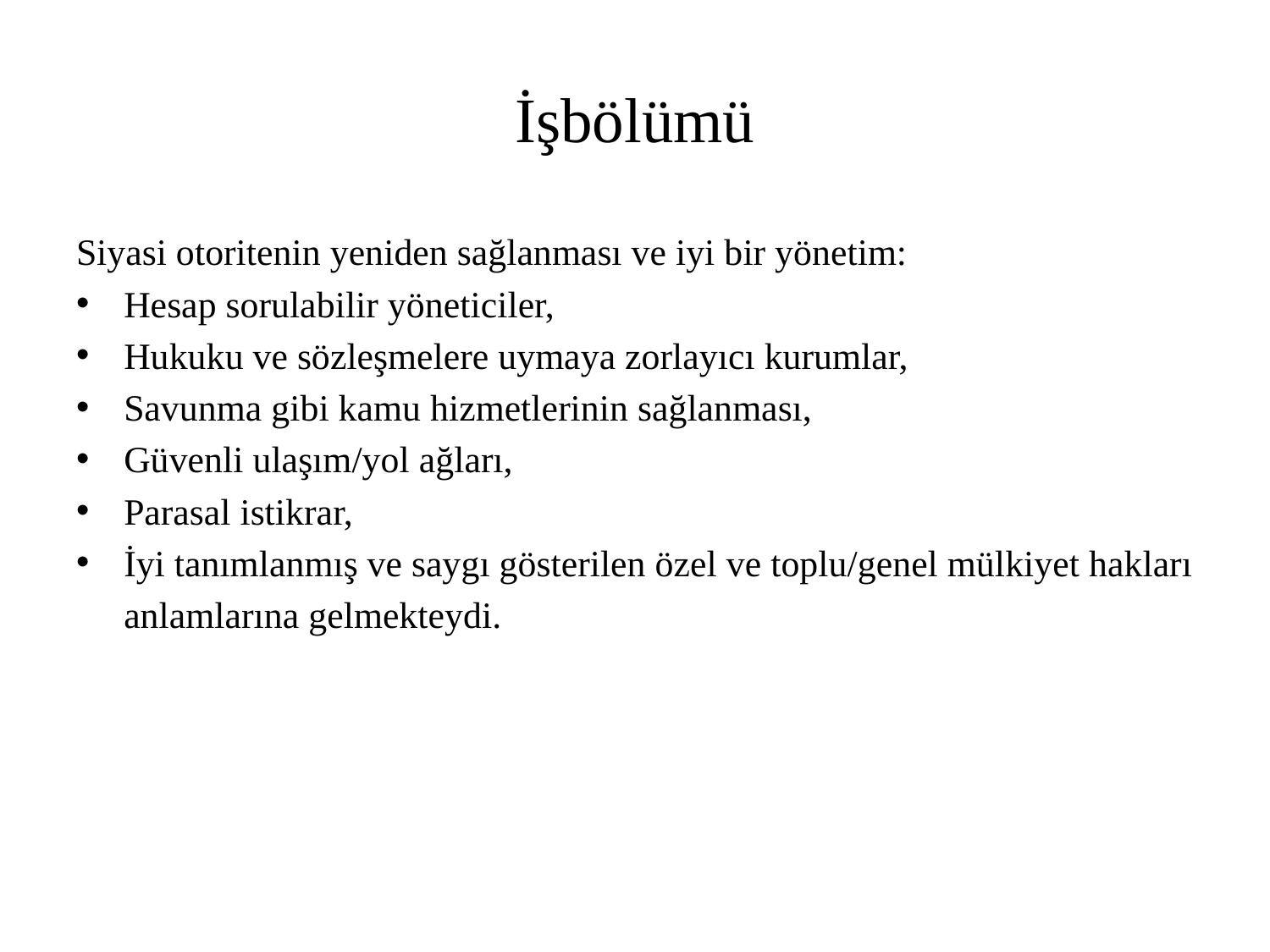

# İşbölümü
Siyasi otoritenin yeniden sağlanması ve iyi bir yönetim:
Hesap sorulabilir yöneticiler,
Hukuku ve sözleşmelere uymaya zorlayıcı kurumlar,
Savunma gibi kamu hizmetlerinin sağlanması,
Güvenli ulaşım/yol ağları,
Parasal istikrar,
İyi tanımlanmış ve saygı gösterilen özel ve toplu/genel mülkiyet hakları
	anlamlarına gelmekteydi.